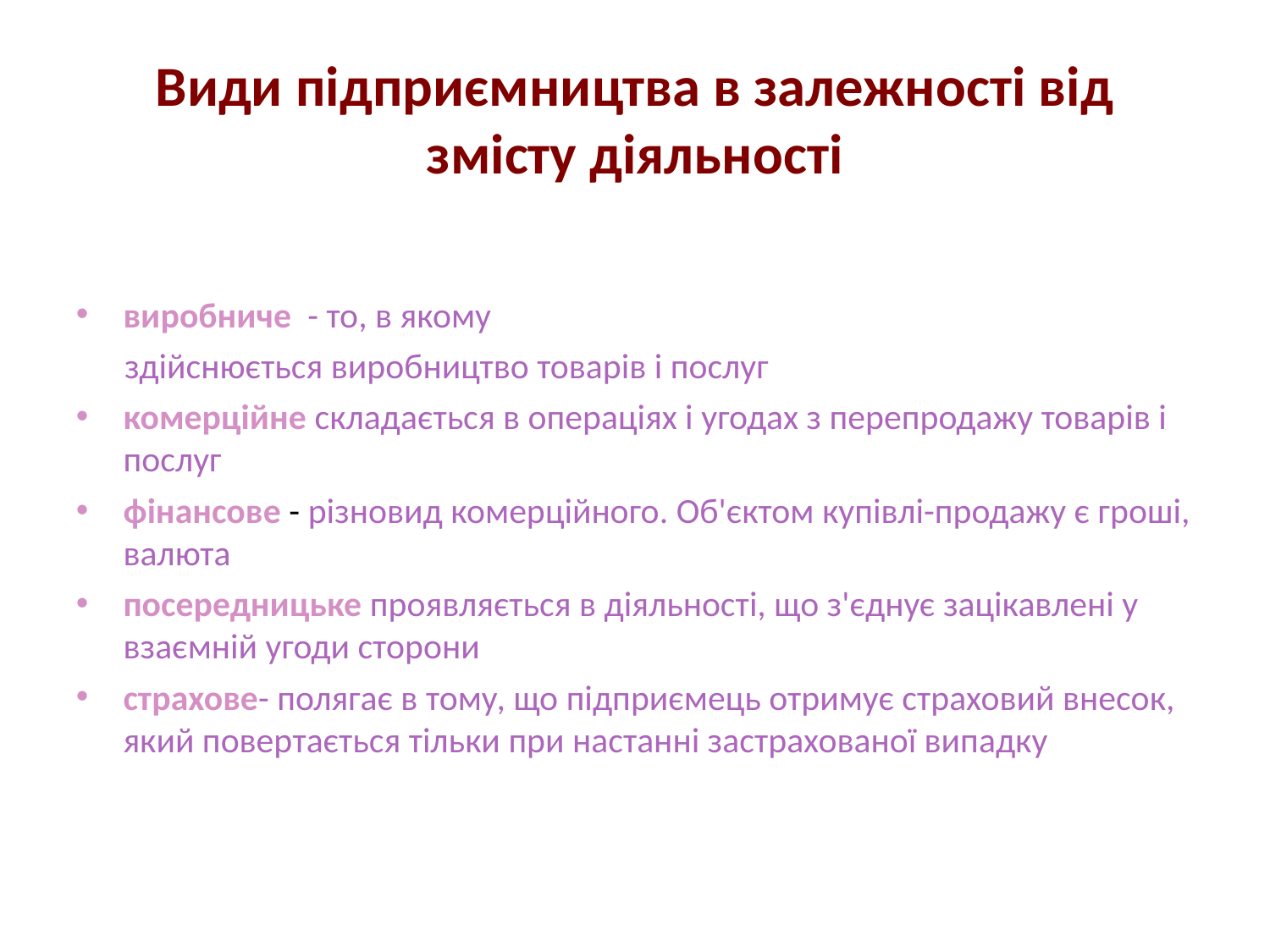

Види підприємництва в залежності від змісту діяльності
виробниче  - то, в якому
      здійснюється виробництво товарів і послуг
комерційне складається в операціях і угодах з перепродажу товарів і послуг
фінансове - різновид комерційного. Об'єктом купівлі-продажу є гроші, валюта
посередницьке проявляється в діяльності, що з'єднує зацікавлені у взаємній угоди сторони
страхове- полягає в тому, що підприємець отримує страховий внесок, який повертається тільки при настанні застрахованої випадку